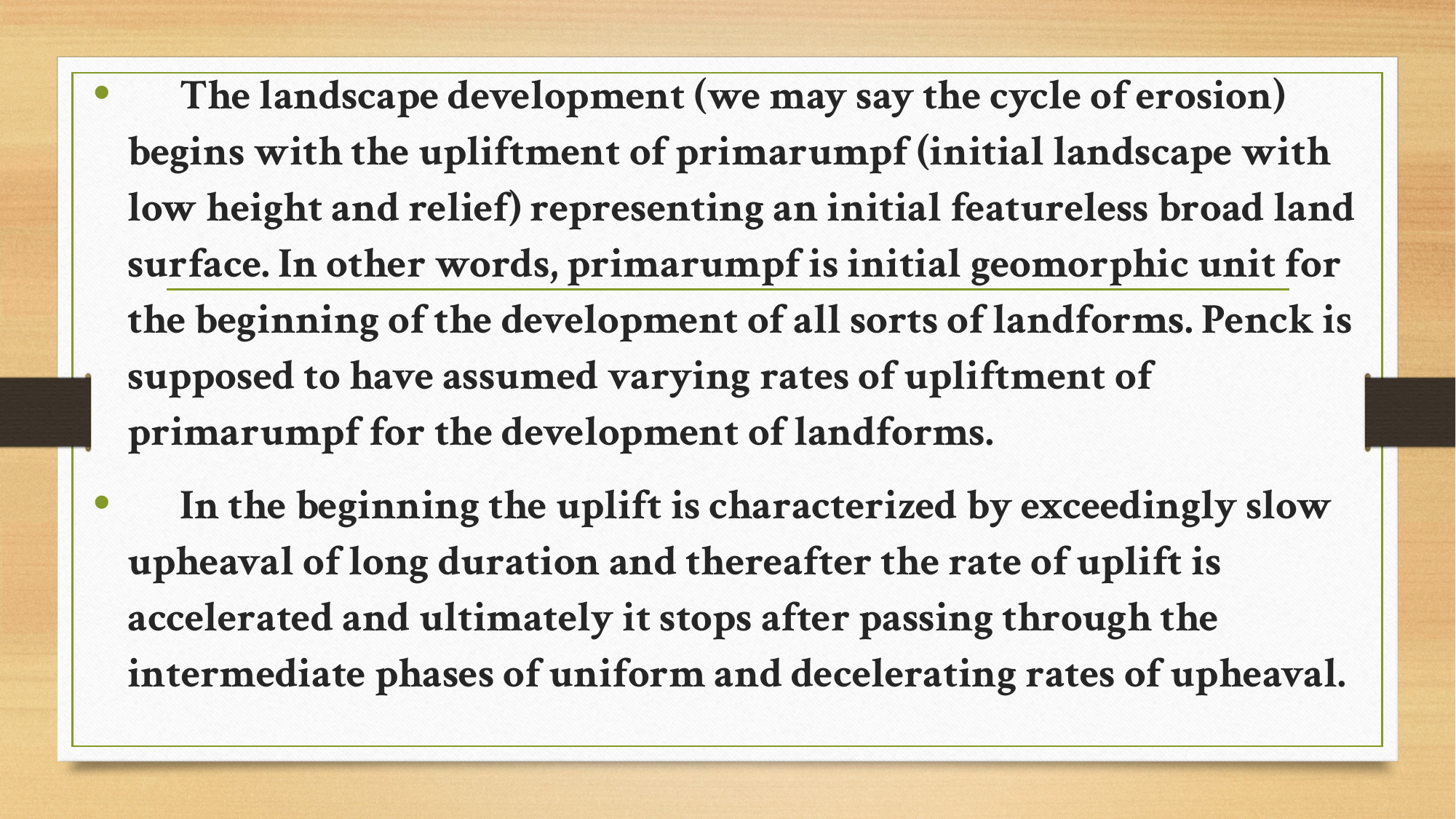

The landscape development (we may say the cycle of erosion) begins with the upliftment of primarumpf (initial landscape with low height and relief) representing an initial featureless broad land surface. In other words, primarumpf is initial geomorphic unit for the beginning of the development of all sorts of landforms. Penck is supposed to have assumed varying rates of upliftment of primarumpf for the development of landforms.
      In the beginning the uplift is character­ized by exceedingly slow upheaval of long duration and thereafter the rate of uplift is accelerated and ultimately it stops after passing through the intermedi­ate phases of uniform and decelerating rates of up­heaval.